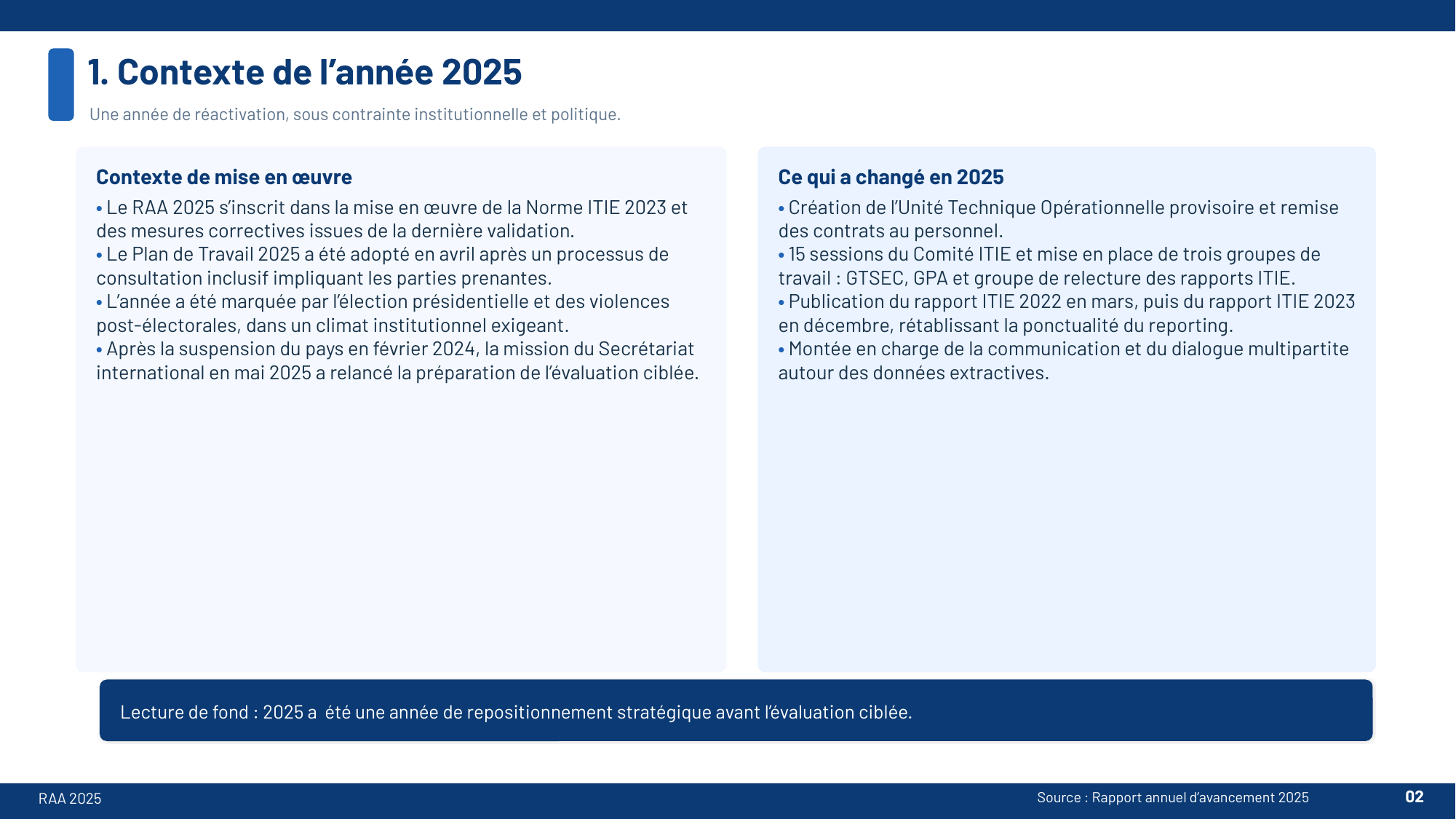

1. Contexte de l’année 2025

Une année de réactivation, sous contrainte institutionnelle et politique.

Contexte de mise en œuvre
Ce qui a changé en 2025
• Le RAA 2025 s’inscrit dans la mise en œuvre de la Norme ITIE 2023 et des mesures correctives issues de la dernière validation.
• Le Plan de Travail 2025 a été adopté en avril après un processus de consultation inclusif impliquant les parties prenantes.
• L’année a été marquée par l’élection présidentielle et des violences post-électorales, dans un climat institutionnel exigeant.
• Après la suspension du pays en février 2024, la mission du Secrétariat international en mai 2025 a relancé la préparation de l’évaluation ciblée.
• Création de l’Unité Technique Opérationnelle provisoire et remise des contrats au personnel.
• 15 sessions du Comité ITIE et mise en place de trois groupes de travail : GTSEC, GPA et groupe de relecture des rapports ITIE.
• Publication du rapport ITIE 2022 en mars, puis du rapport ITIE 2023 en décembre, rétablissant la ponctualité du reporting.
• Montée en charge de la communication et du dialogue multipartite autour des données extractives.

Lecture de fond : 2025 a  été une année de repositionnement stratégique avant l’évaluation ciblée.

02
RAA 2025
Source : Rapport annuel d’avancement 2025